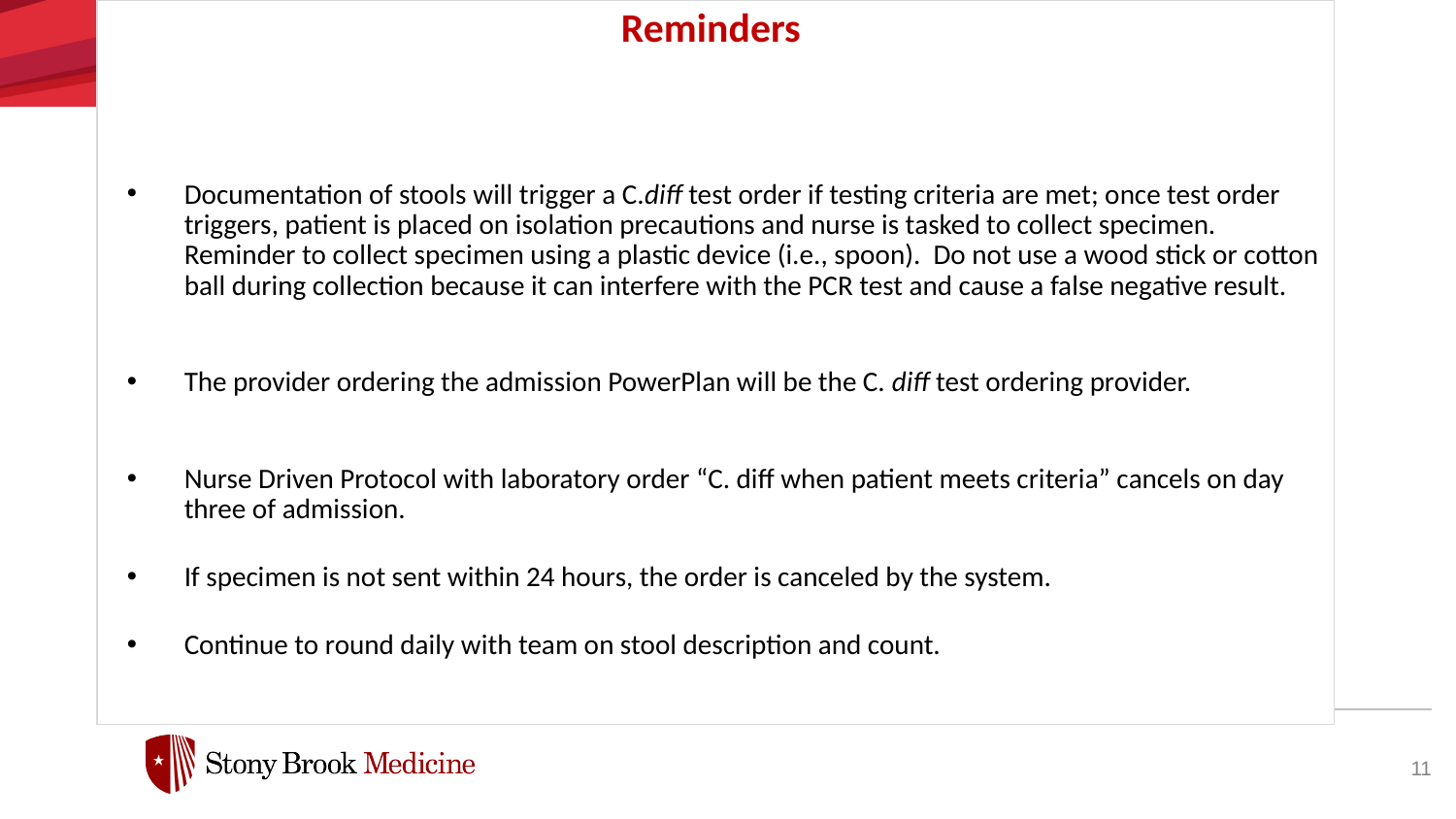

Reminders

Documentation of stools will trigger a C.diff test order if testing criteria are met; once test order triggers, patient is placed on isolation precautions and nurse is tasked to collect specimen. Reminder to collect specimen using a plastic device (i.e., spoon).  Do not use a wood stick or cotton ball during collection because it can interfere with the PCR test and cause a false negative result.

The provider ordering the admission PowerPlan will be the C. diff test ordering provider.

Nurse Driven Protocol with laboratory order “C. diff when patient meets criteria” cancels on day three of admission.

If specimen is not sent within 24 hours, the order is canceled by the system.

Continue to round daily with team on stool description and count.

11